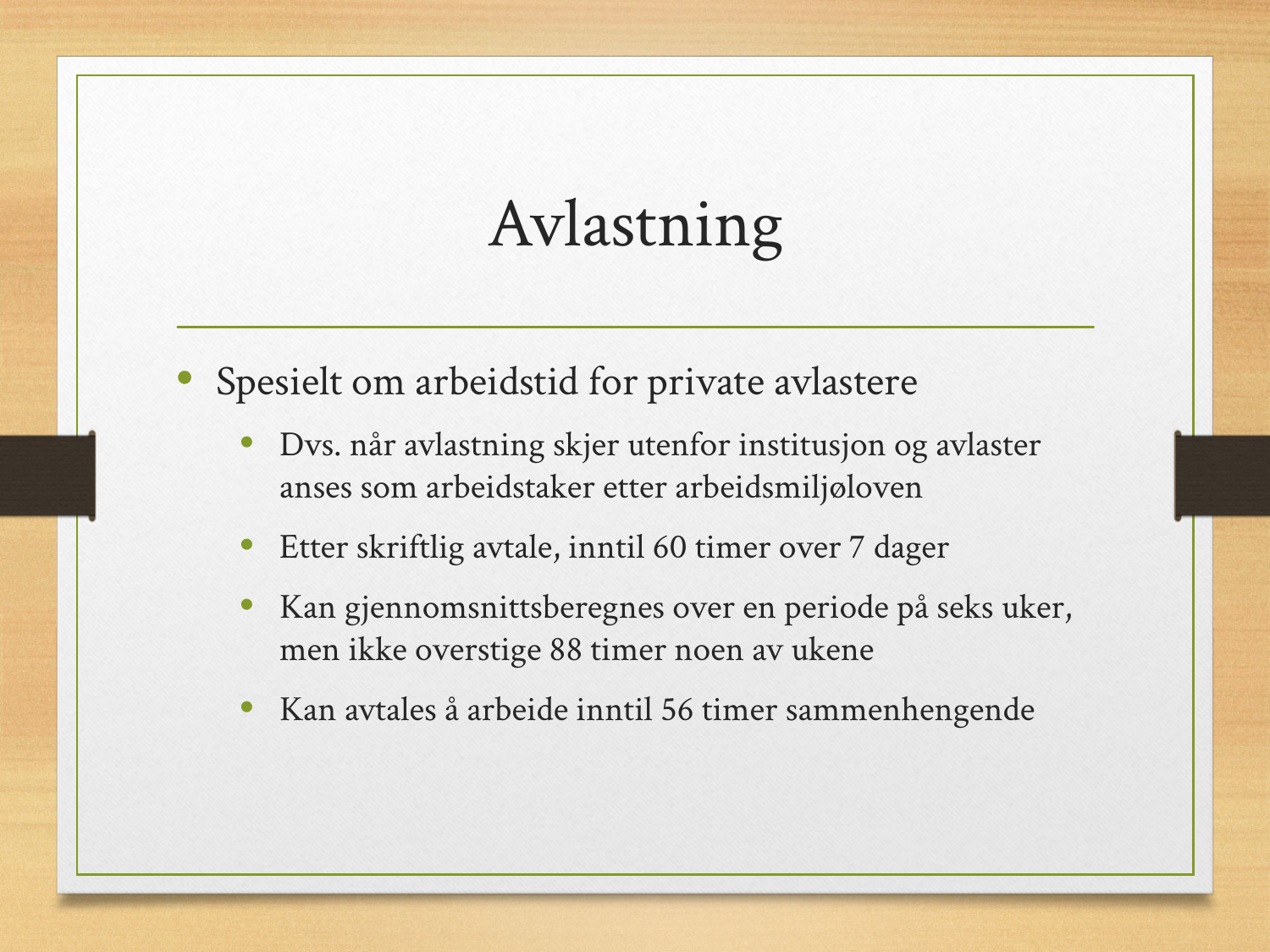

# Avlastning
Spesielt om arbeidstid for private avlastere
Dvs. når avlastning skjer utenfor institusjon og avlaster anses som arbeidstaker etter arbeidsmiljøloven
Etter skriftlig avtale, inntil 60 timer over 7 dager
Kan gjennomsnittsberegnes over en periode på seks uker, men ikke overstige 88 timer noen av ukene
Kan avtales å arbeide inntil 56 timer sammenhengende